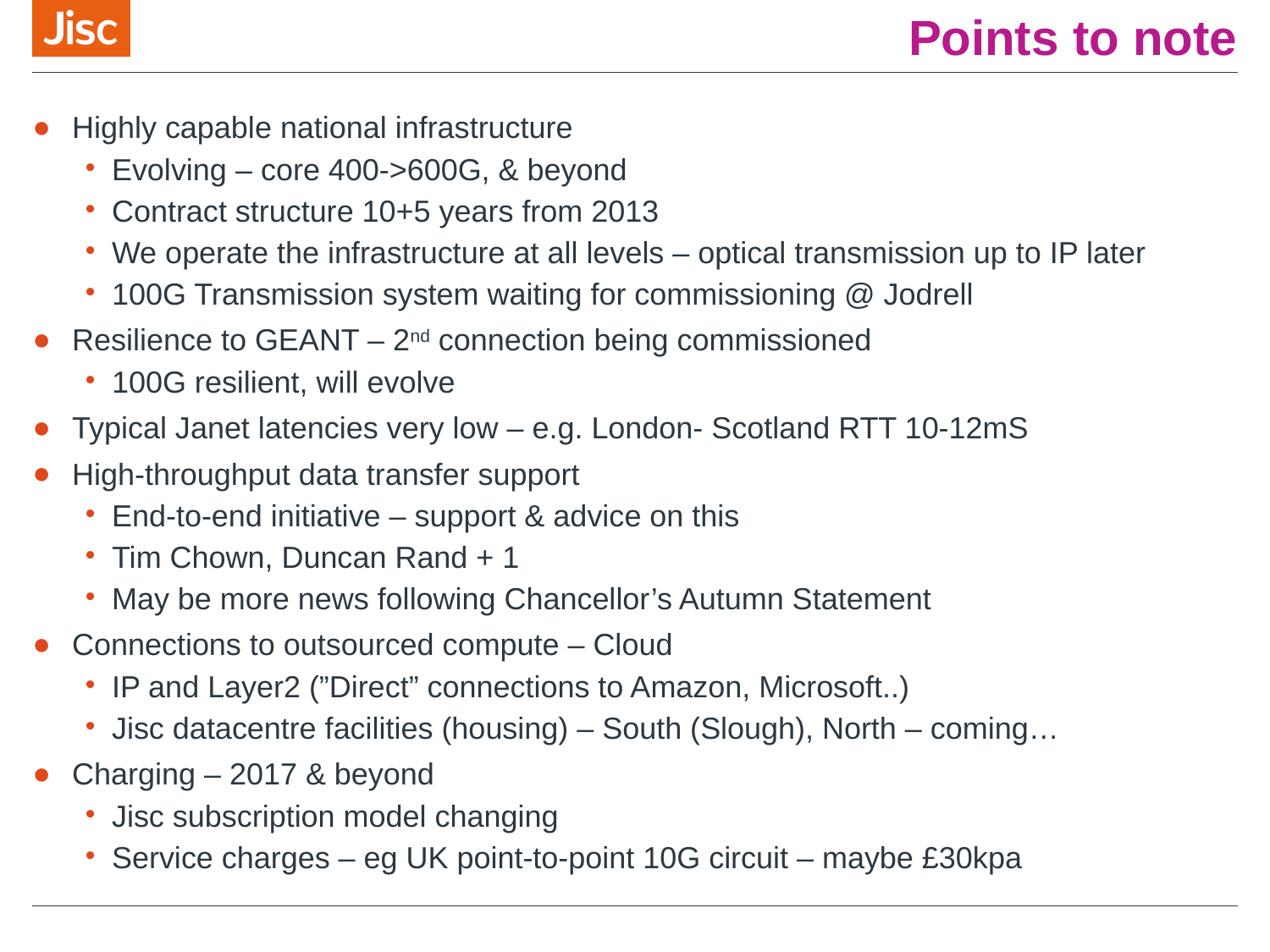

# Points to note
Highly capable national infrastructure
Evolving – core 400->600G, & beyond
Contract structure 10+5 years from 2013
We operate the infrastructure at all levels – optical transmission up to IP later
100G Transmission system waiting for commissioning @ Jodrell
Resilience to GEANT – 2nd connection being commissioned
100G resilient, will evolve
Typical Janet latencies very low – e.g. London- Scotland RTT 10-12mS
High-throughput data transfer support
End-to-end initiative – support & advice on this
Tim Chown, Duncan Rand + 1
May be more news following Chancellor’s Autumn Statement
Connections to outsourced compute – Cloud
IP and Layer2 (”Direct” connections to Amazon, Microsoft..)
Jisc datacentre facilities (housing) – South (Slough), North – coming…
Charging – 2017 & beyond
Jisc subscription model changing
Service charges – eg UK point-to-point 10G circuit – maybe £30kpa